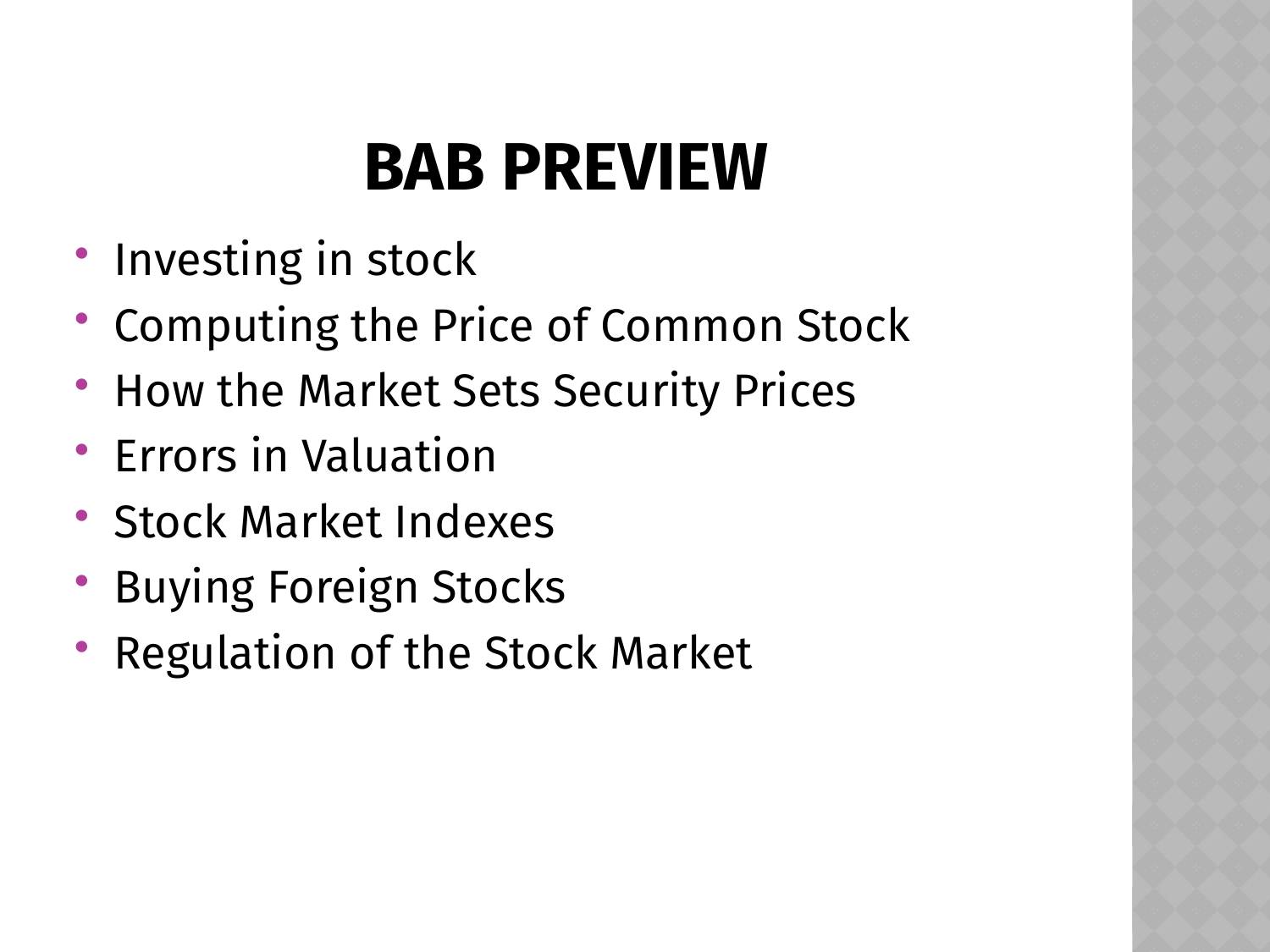

# Bab preview
Investing in stock
Computing the Price of Common Stock
How the Market Sets Security Prices
Errors in Valuation
Stock Market Indexes
Buying Foreign Stocks
Regulation of the Stock Market